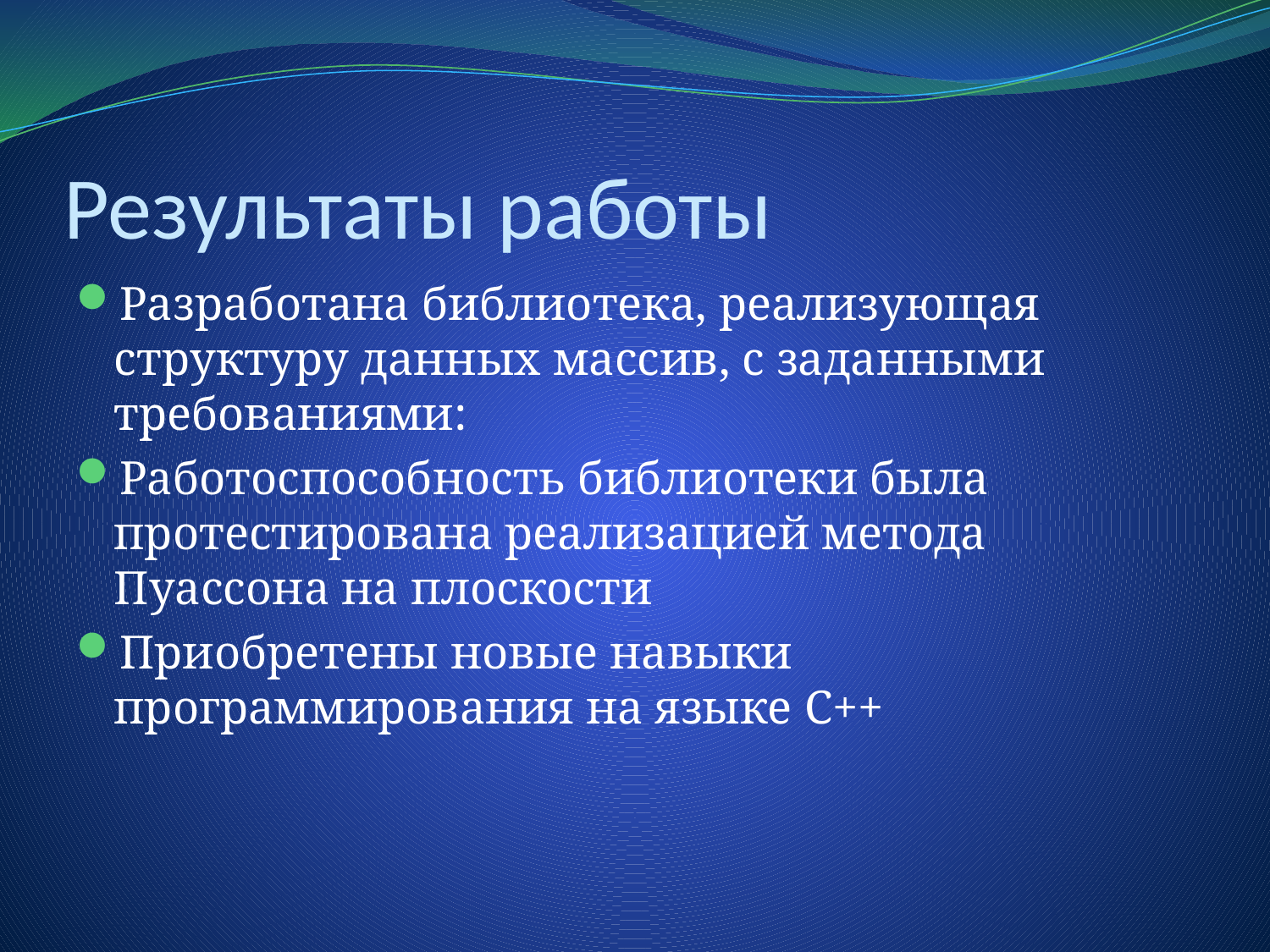

# Результаты работы
Разработана библиотека, реализующая структуру данных массив, с заданными требованиями:
Работоспособность библиотеки была протестирована реализацией метода Пуассона на плоскости
Приобретены новые навыки программирования на языке C++